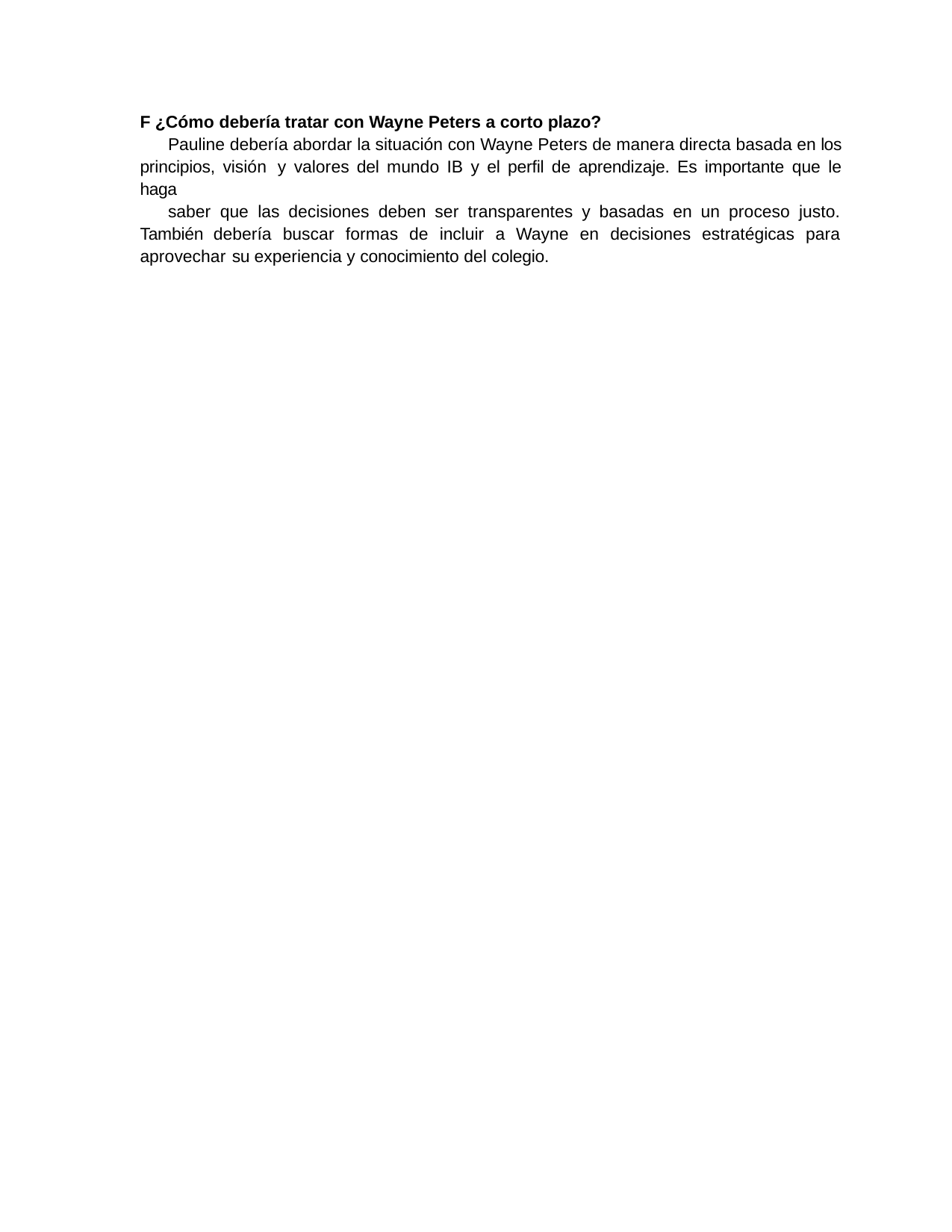

F ¿Cómo debería tratar con Wayne Peters a corto plazo?
Pauline debería abordar la situación con Wayne Peters de manera directa basada en los principios, visión y valores del mundo IB y el perfil de aprendizaje. Es importante que le haga
saber que las decisiones deben ser transparentes y basadas en un proceso justo. También debería buscar formas de incluir a Wayne en decisiones estratégicas para aprovechar su experiencia y conocimiento del colegio.